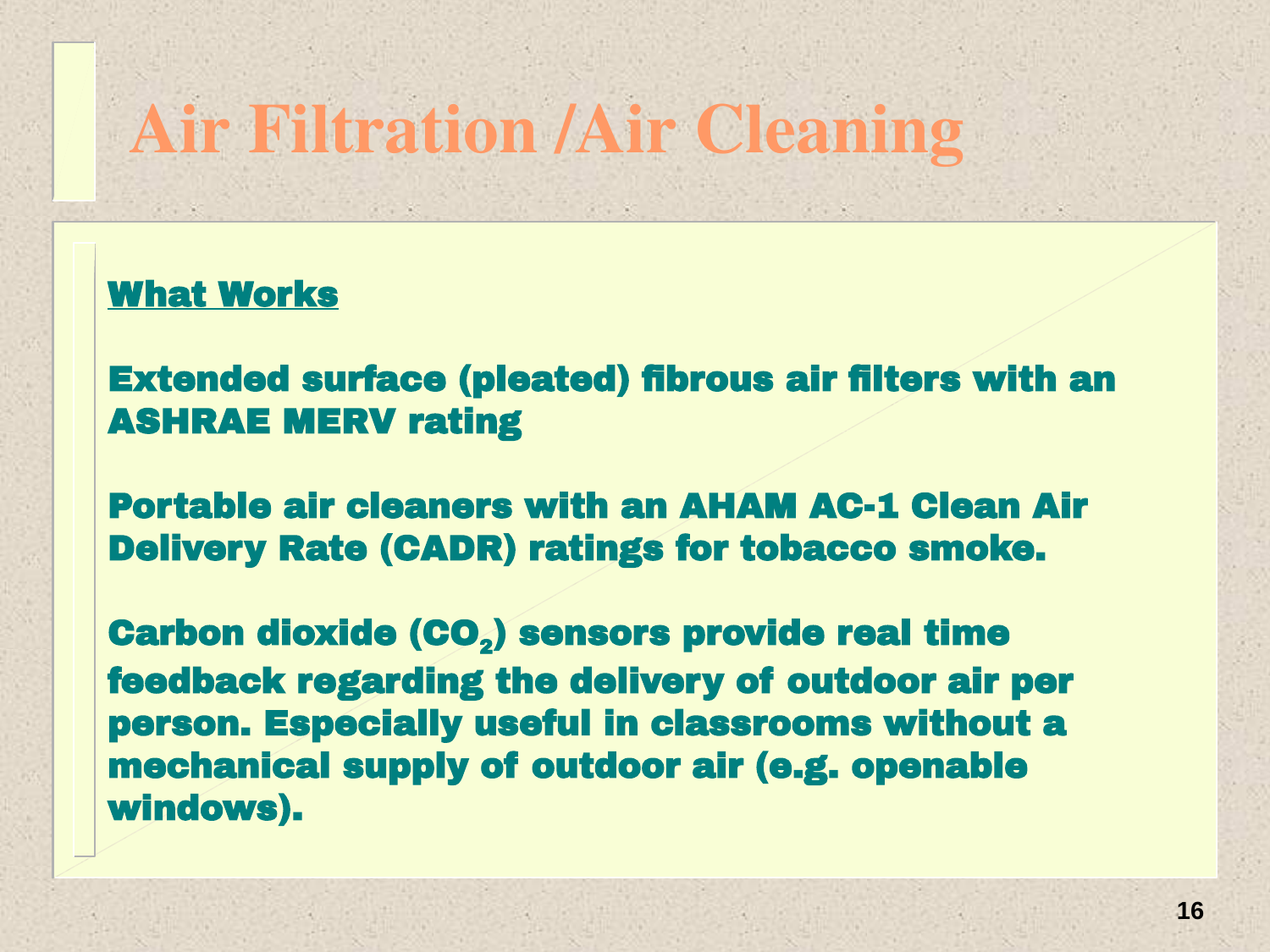

# Air Filtration /Air Cleaning
What Works

Extended surface (pleated) fibrous air filters with an ASHRAE MERV rating

Portable air cleaners with an AHAM AC-1 Clean Air Delivery Rate (CADR) ratings for tobacco smoke.

Carbon dioxide (CO2) sensors provide real time feedback regarding the delivery of outdoor air per person. Especially useful in classrooms without a mechanical supply of outdoor air (e.g. openable windows).

16